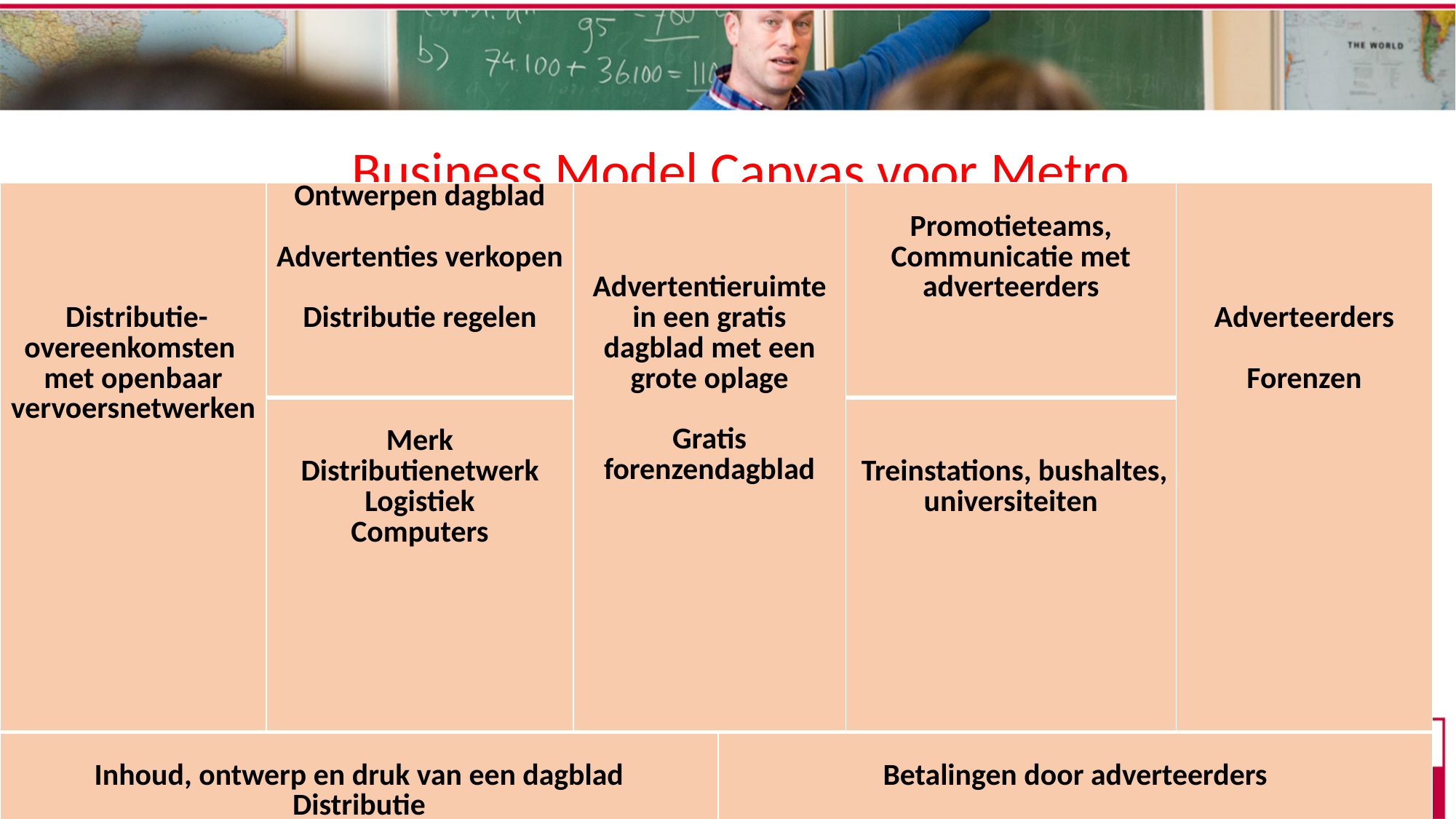

# Business Model Canvas voor Metro
| Distributie-overeenkomsten met openbaar vervoersnetwerken | Ontwerpen dagblad Advertenties verkopen Distributie regelen | Advertentieruimte in een gratis dagblad met een grote oplage Gratis forenzendagblad |  | Promotieteams, Communicatie met adverteerders | Adverteerders Forenzen |
| --- | --- | --- | --- | --- | --- |
|  | Merk Distributienetwerk Logistiek Computers |  |  | Treinstations, bushaltes, universiteiten |  |
| Inhoud, ontwerp en druk van een dagblad Distributie |  |  | Betalingen door adverteerders |  |  |